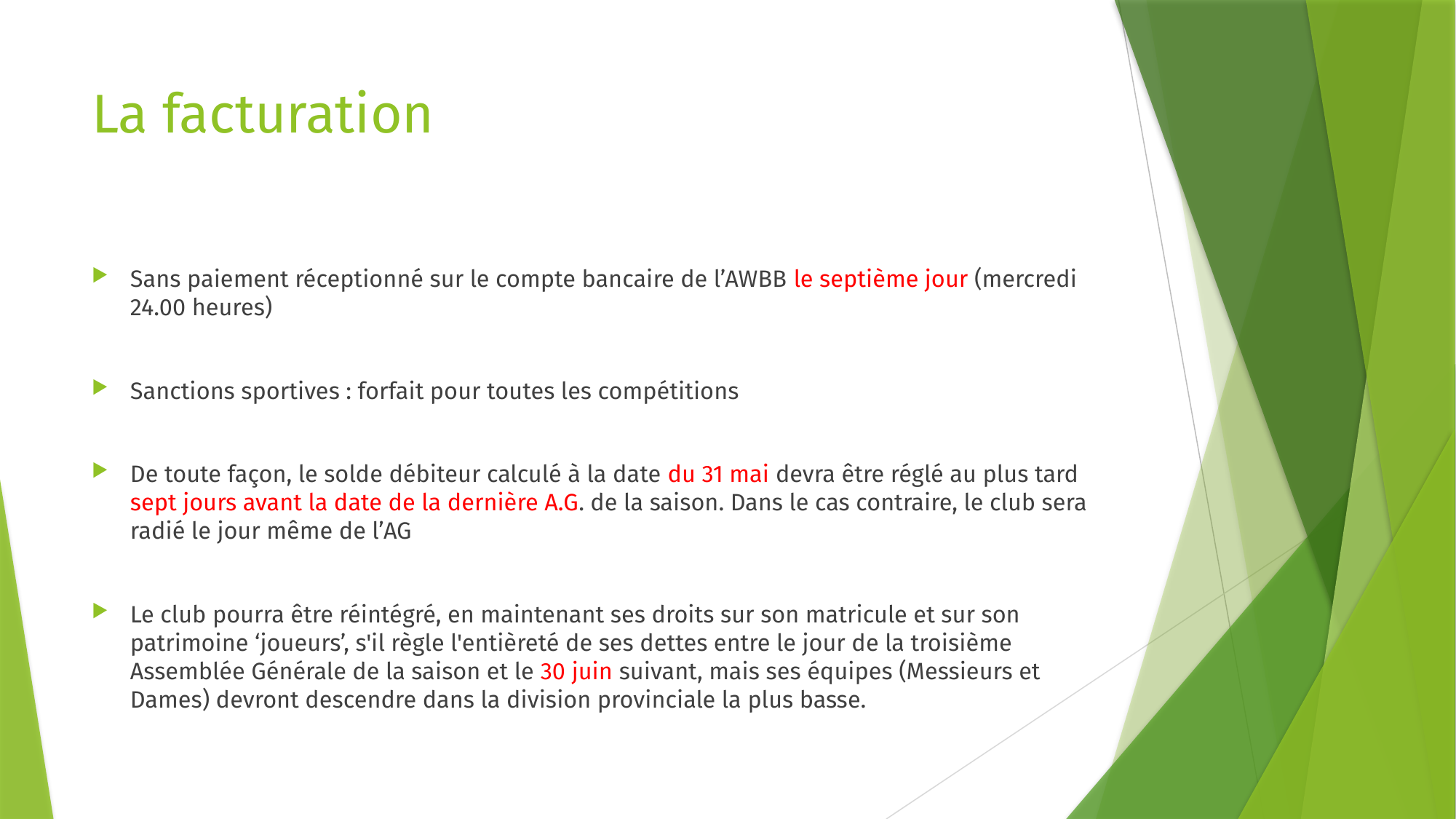

# La facturation
Sans paiement réceptionné sur le compte bancaire de l’AWBB le septième jour (mercredi 24.00 heures)

Sanctions sportives : forfait pour toutes les compétitions

De toute façon, le solde débiteur calculé à la date du 31 mai devra être réglé au plus tard sept jours avant la date de la dernière A.G. de la saison. Dans le cas contraire, le club sera radié le jour même de l’AG

Le club pourra être réintégré, en maintenant ses droits sur son matricule et sur son patrimoine ‘joueurs’, s'il règle l'entièreté de ses dettes entre le jour de la troisième Assemblée Générale de la saison et le 30 juin suivant, mais ses équipes (Messieurs et Dames) devront descendre dans la division provinciale la plus basse.